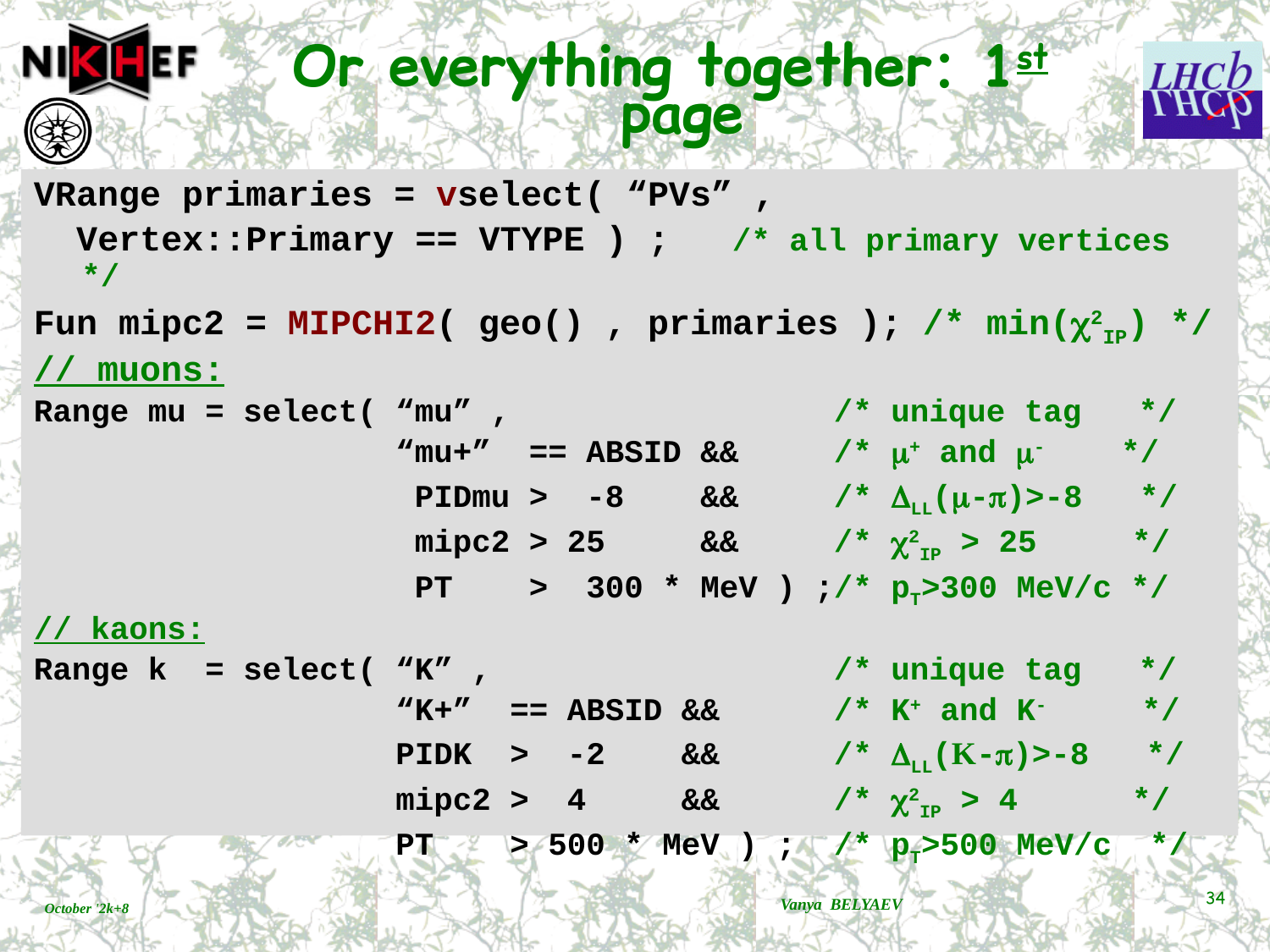

# Or everything together: 1st  page
VRange primaries = vselect( “PVs” ,
  Vertex::Primary == VTYPE ) ;   /* all primary vertices */
Fun mipc2 = MIPCHI2( geo() , primaries ); /* min(χ2IP) */
// muons:
Range mu = select( “mu” ,                 /* unique tag   */
                   “mu+”  == ABSID &&     /* μ+ and μ-    */
                    PIDmu >  -8    &&     /* ΔLL(μ-π)>-8   */
                    mipc2 > 25     &&     /* χ2IP > 25     */
                    PT    >  300 * MeV ) ;/* pT>300 MeV/c */
// kaons:
Range k  = select( “K” ,                  /* unique tag   */
                   “K+”  == ABSID &&      /* K+ and K-     */
                   PIDK  >  -2    &&      /* ΔLL(K-π)>-8   */
                   mipc2 >  4     &&      /* χ2IP > 4      */
                   PT    > 500 * MeV ) ;  /* pT>500 MeV/c  */
Vanya  BELYAEV
34
October '2k+8